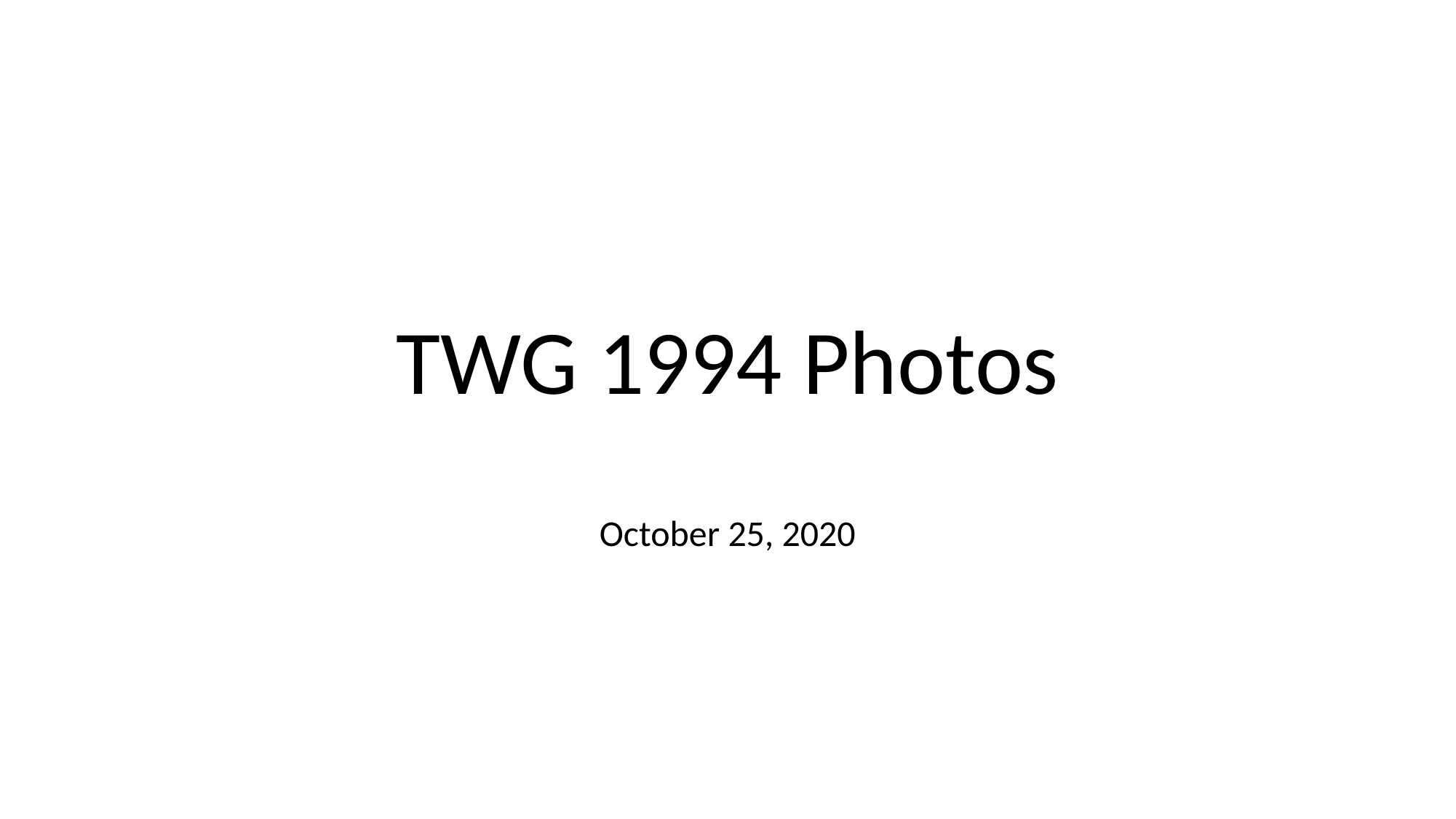

# TWG 1994 Photos
October 25, 2020